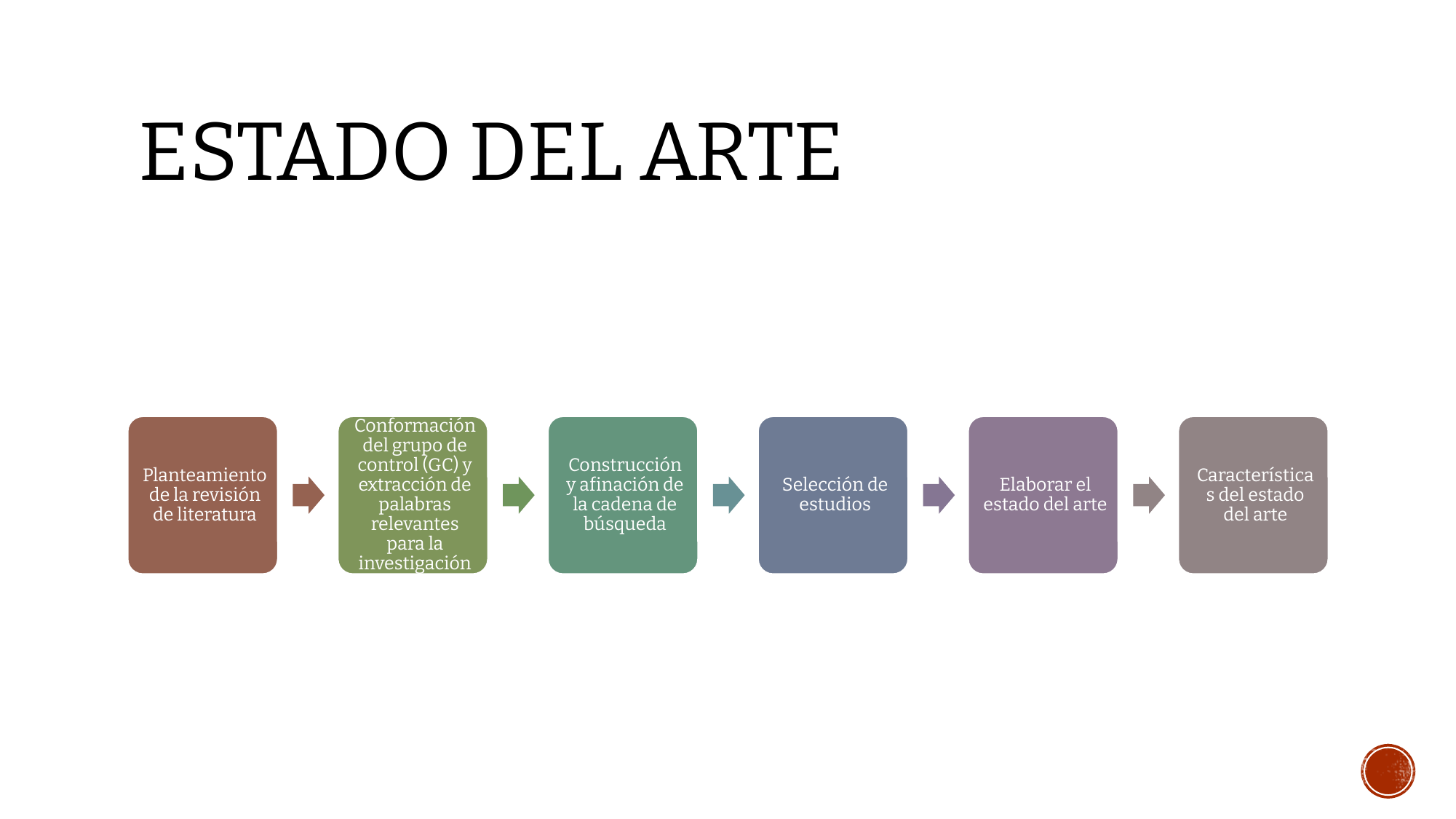

# Estado del arte
Planteamiento de la revisión de literatura

Conformación del grupo de control (GC) y extracción de palabras relevantes para la investigación

Construcción y afinación de la cadena de búsqueda

Selección de estudios

Elaborar el estado del arte

Características del estado del arte